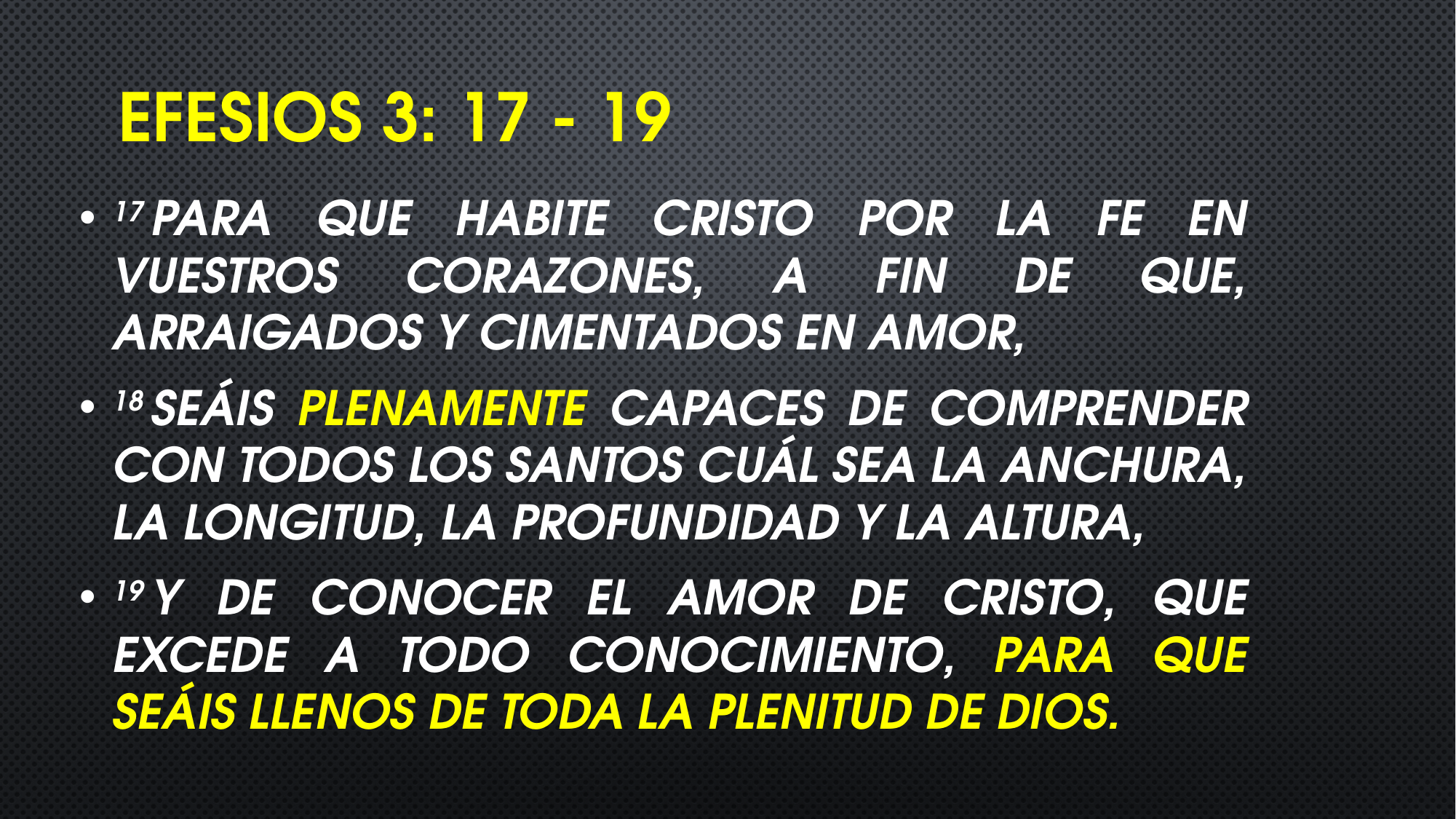

# Efesios 3: 17 - 19
17 para que habite Cristo por la fe en vuestros corazones, a fin de que, arraigados y cimentados en amor,
18 seáis plenamente capaces de comprender con todos los santos cuál sea la anchura, la longitud, la profundidad y la altura,
19 y de conocer el amor de Cristo, que excede a todo conocimiento, para que seáis llenos de toda la plenitud de Dios.